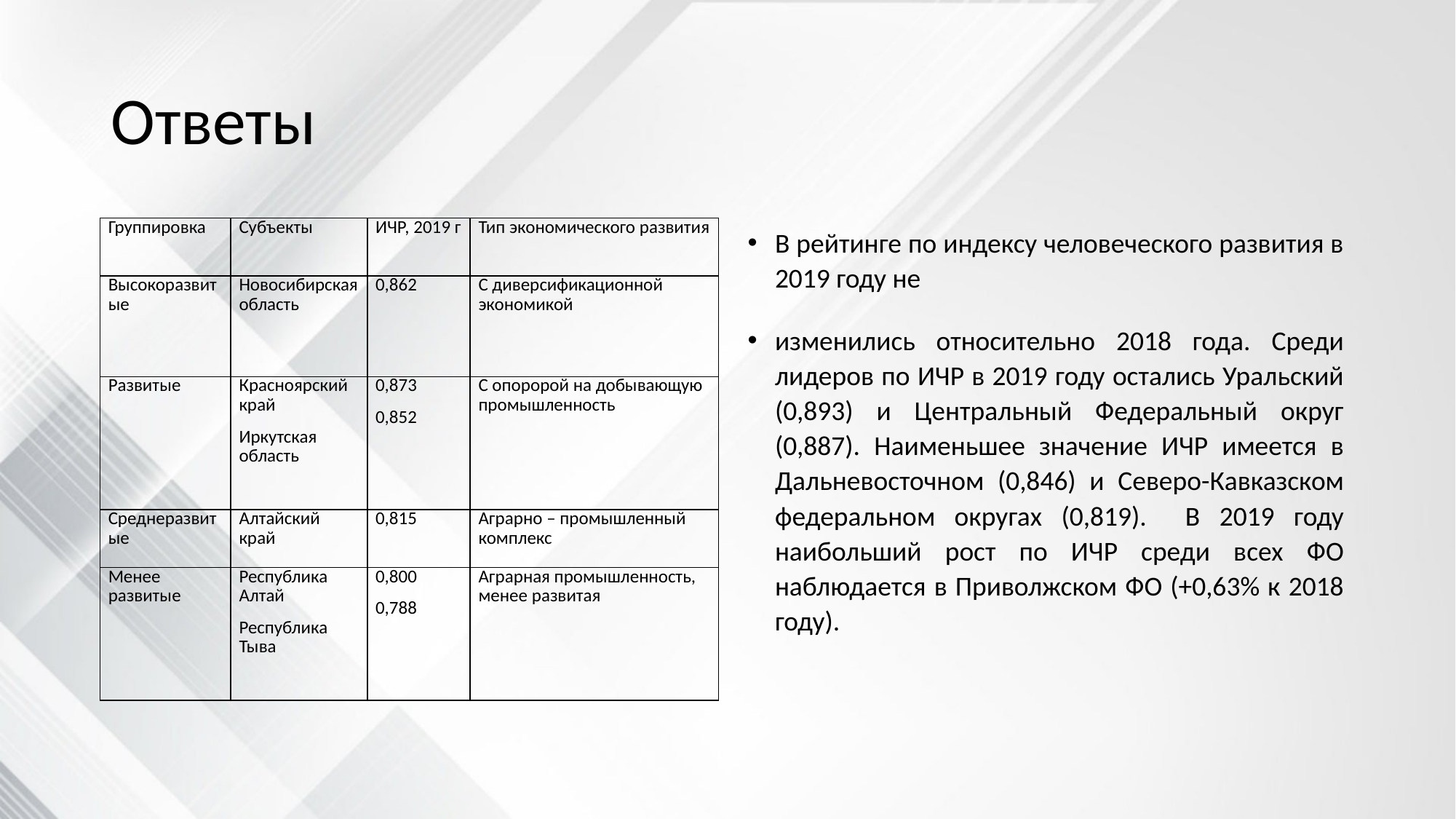

# Ответы
| Группировка | Субъекты | ИЧР, 2019 г | Тип экономического развития |
| --- | --- | --- | --- |
| Высокоразвитые | Новосибирская область | 0,862 | С диверсификационной экономикой |
| Развитые | Красноярский край Иркутская область | 0,873 0,852 | С опоророй на добывающую промышленность |
| Среднеразвитые | Алтайский край | 0,815 | Аграрно – промышленный комплекс |
| Менее развитые | Республика Алтай Республика Тыва | 0,800 0,788 | Аграрная промышленность, менее развитая |
В рейтинге по индексу человеческого развития в 2019 году не
изменились относительно 2018 года. Среди лидеров по ИЧР в 2019 году остались Уральский (0,893) и Центральный Федеральный округ (0,887). Наименьшее значение ИЧР имеется в Дальневосточном (0,846) и Северо-Кавказском федеральном округах (0,819).  В 2019 году наибольший рост по ИЧР среди всех ФО наблюдается в Приволжском ФО (+0,63% к 2018 году).